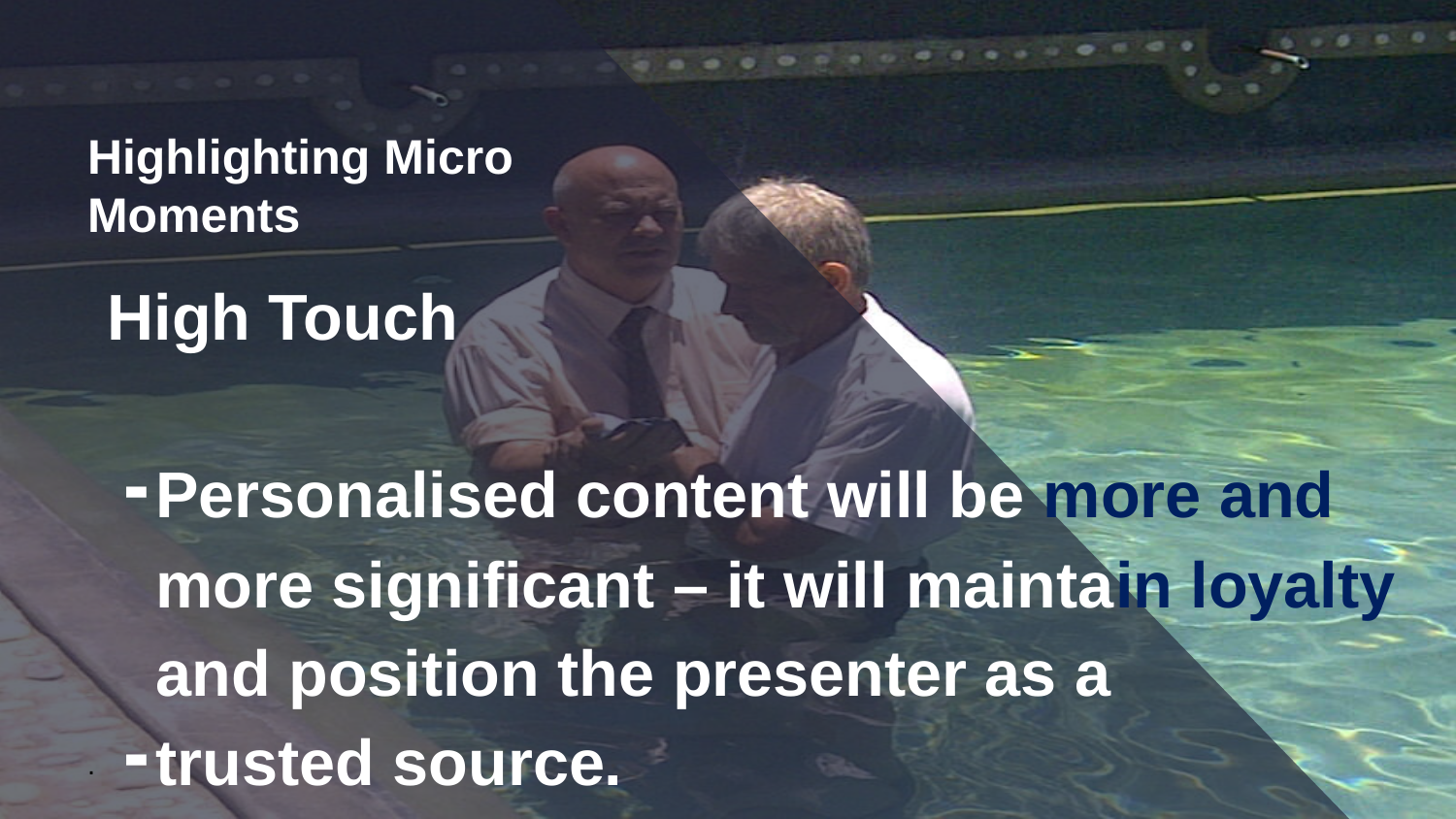

# Highlighting Micro Moments
High Touch

Personalised content will be more and more significant – it will maintain loyalty and position the presenter as a
trusted source.
.